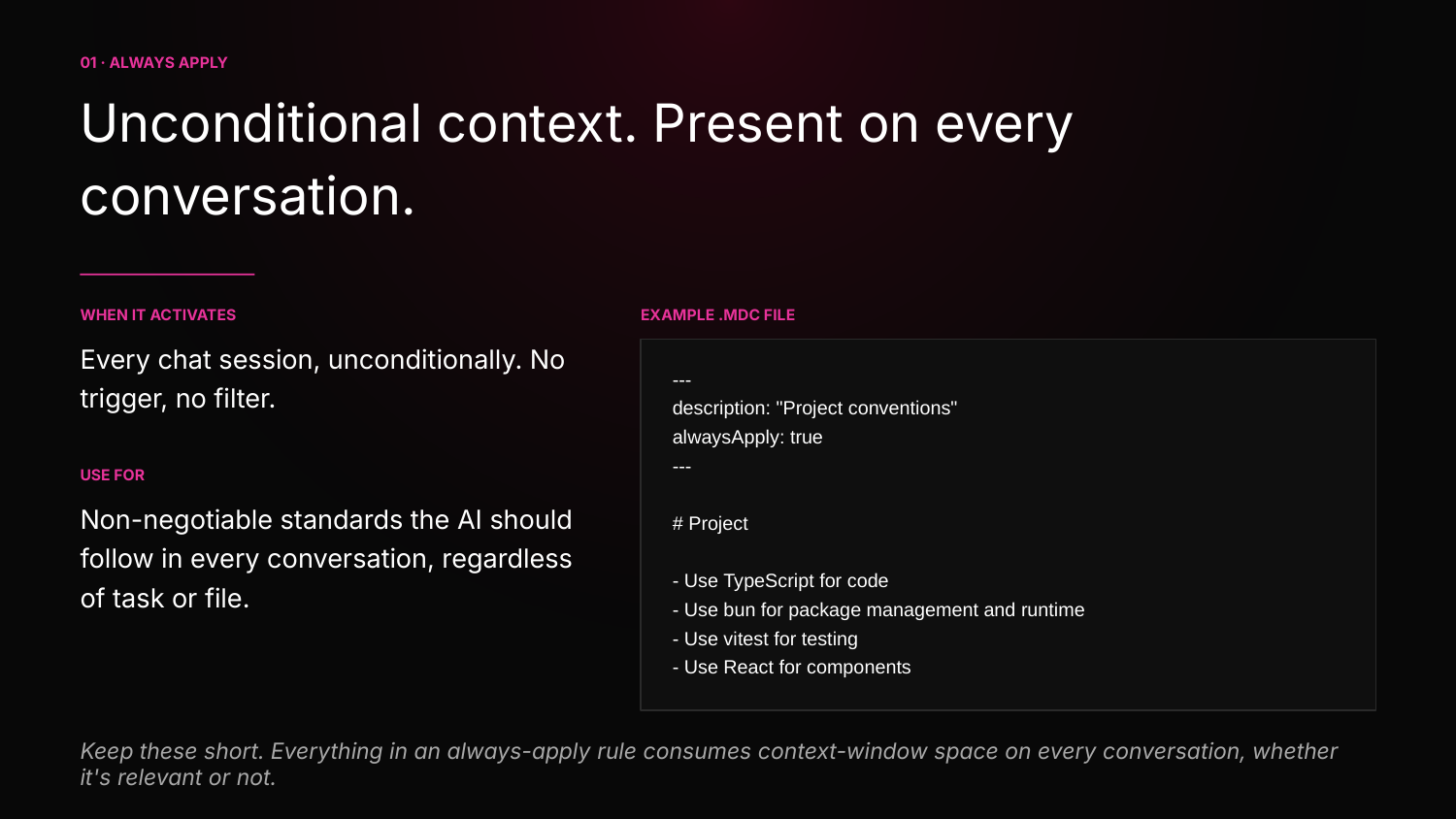

01 · ALWAYS APPLY
Unconditional context. Present on every conversation.

WHEN IT ACTIVATES
EXAMPLE .MDC FILE
Every chat session, unconditionally. No trigger, no filter.

---
description: "Project conventions"
alwaysApply: true
---

# Project

- Use TypeScript for code
- Use bun for package management and runtime
- Use vitest for testing
- Use React for components
USE FOR
Non-negotiable standards the AI should follow in every conversation, regardless of task or file.
Keep these short. Everything in an always-apply rule consumes context-window space on every conversation, whether it's relevant or not.